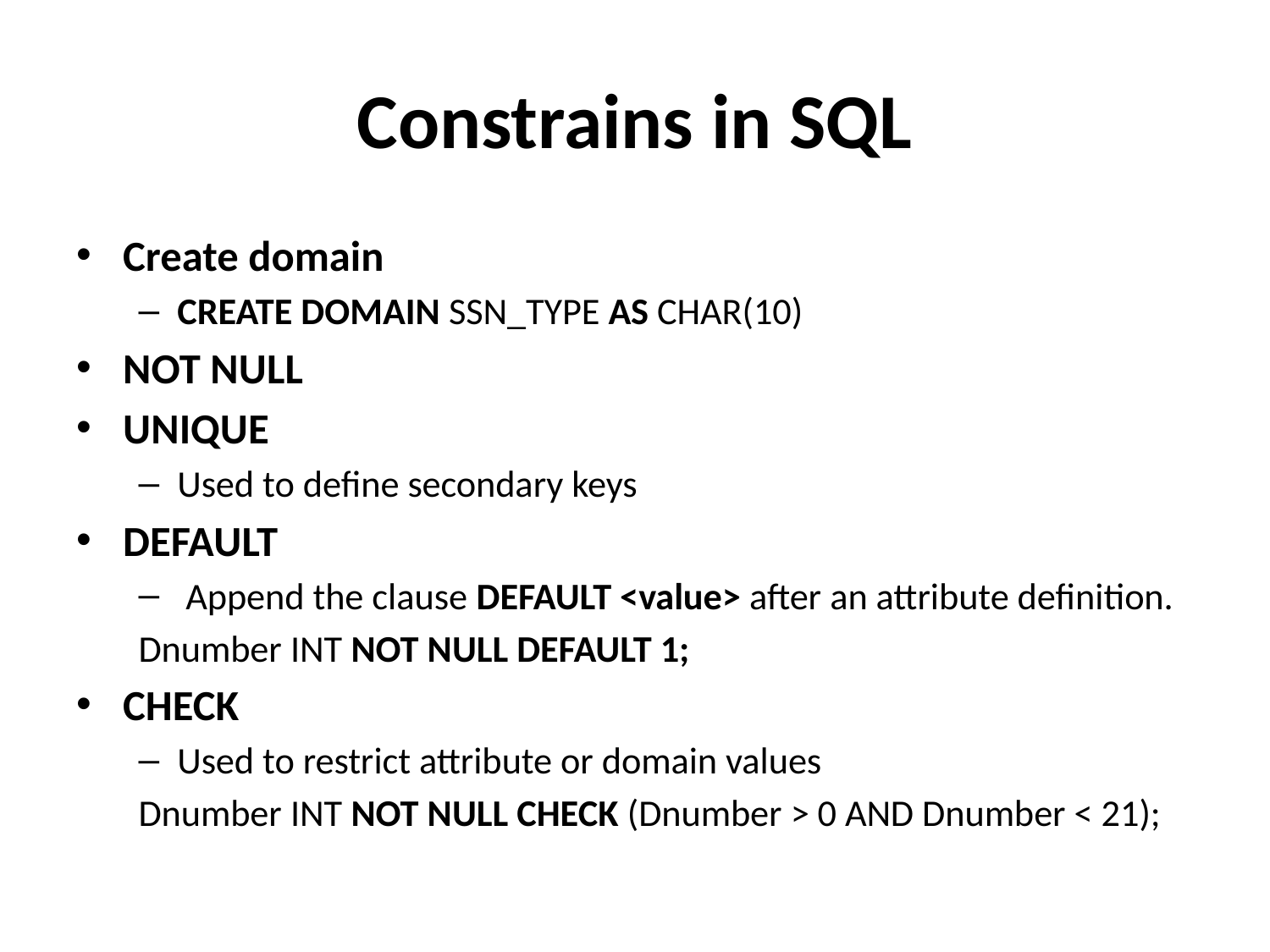

# Constrains in SQL
Create domain
CREATE DOMAIN SSN_TYPE AS CHAR(10)
NOT NULL
UNIQUE
Used to define secondary keys
DEFAULT
 Append the clause DEFAULT <value> after an attribute definition.
Dnumber INT NOT NULL DEFAULT 1;
CHECK
Used to restrict attribute or domain values
Dnumber INT NOT NULL CHECK (Dnumber > 0 AND Dnumber < 21);